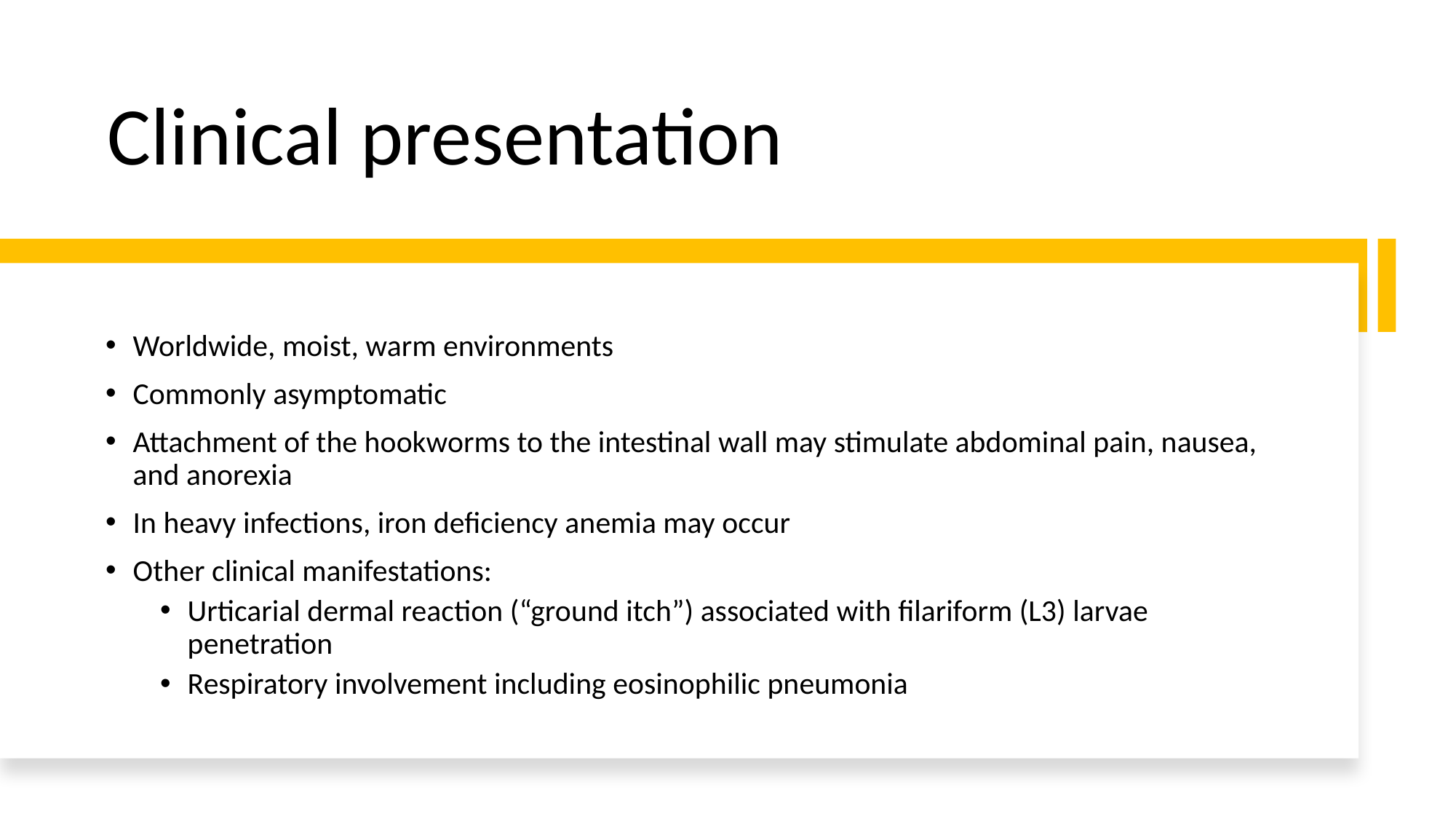

# Clinical presentation

Worldwide, moist, warm environments
Commonly asymptomatic
Attachment of the hookworms to the intestinal wall may stimulate abdominal pain, nausea, and anorexia
In heavy infections, iron deficiency anemia may occur
Other clinical manifestations:
Urticarial dermal reaction (“ground itch”) associated with filariform (L3) larvae penetration
Respiratory involvement including eosinophilic pneumonia